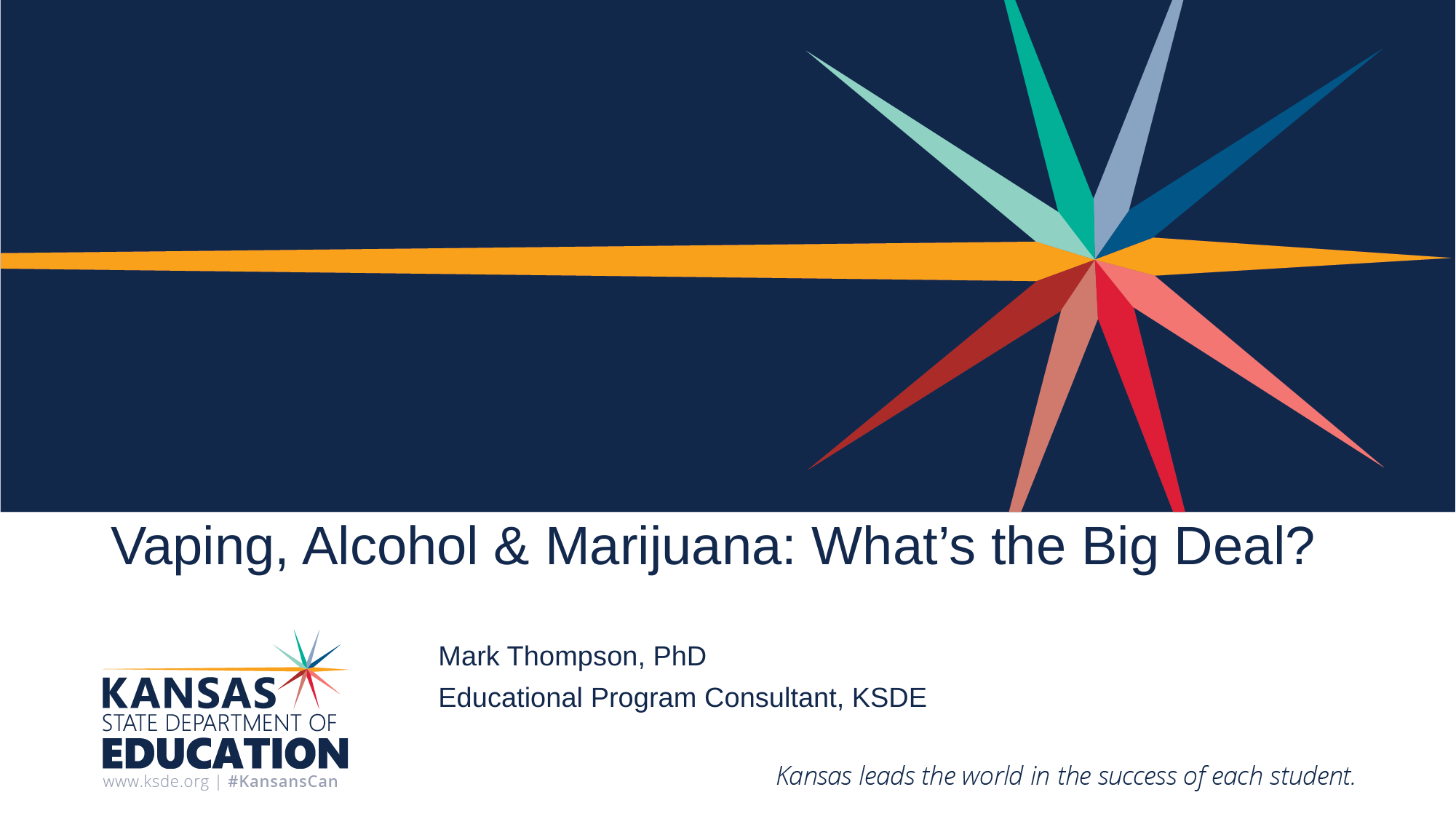

# Vaping, Alcohol & Marijuana: What’s the Big Deal?
Mark Thompson, PhD
Educational Program Consultant, KSDE